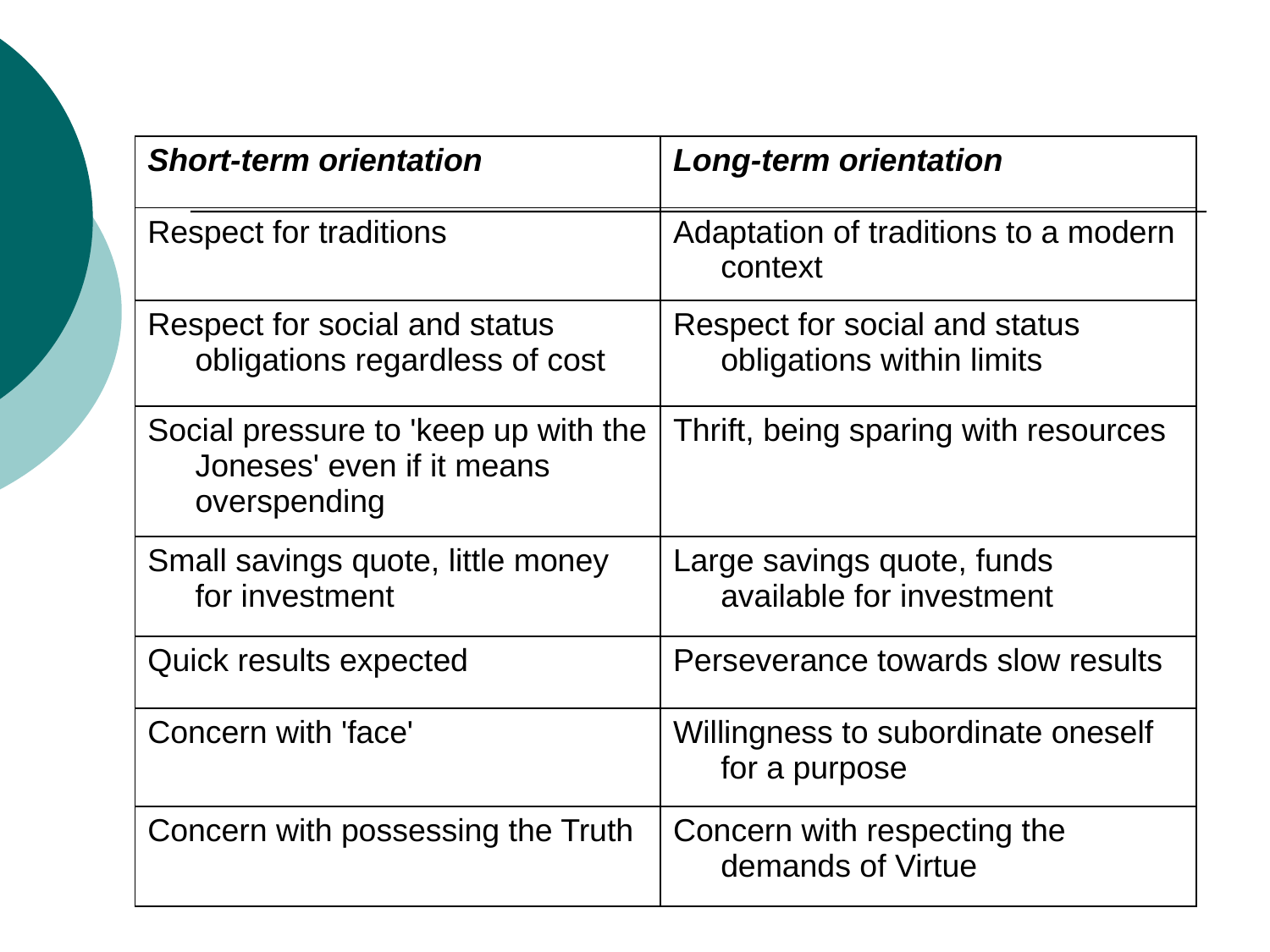

| Short-term orientation | Long-term orientation |
| --- | --- |
| Respect for traditions | Adaptation of traditions to a modern context |
| Respect for social and status obligations regardless of cost | Respect for social and status obligations within limits |
| Social pressure to 'keep up with the Joneses' even if it means overspending | Thrift, being sparing with resources |
| Small savings quote, little money for investment | Large savings quote, funds available for investment |
| Quick results expected | Perseverance towards slow results |
| Concern with 'face' | Willingness to subordinate oneself for a purpose |
| Concern with possessing the Truth | Concern with respecting the demands of Virtue |